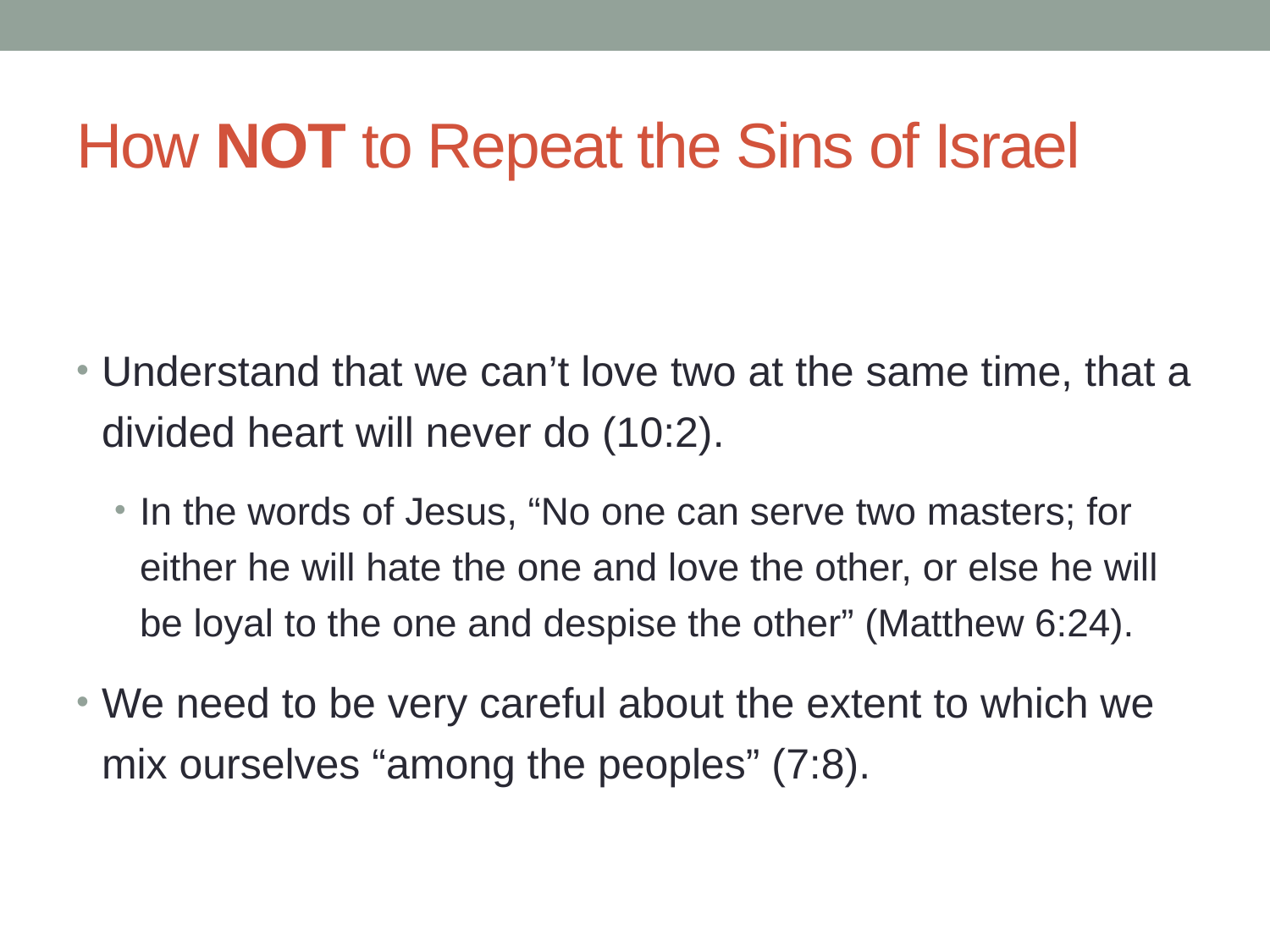

# How NOT to Repeat the Sins of Israel
Understand that we can’t love two at the same time, that a divided heart will never do (10:2).
In the words of Jesus, “No one can serve two masters; for either he will hate the one and love the other, or else he will be loyal to the one and despise the other” (Matthew 6:24).
We need to be very careful about the extent to which we mix ourselves “among the peoples” (7:8).